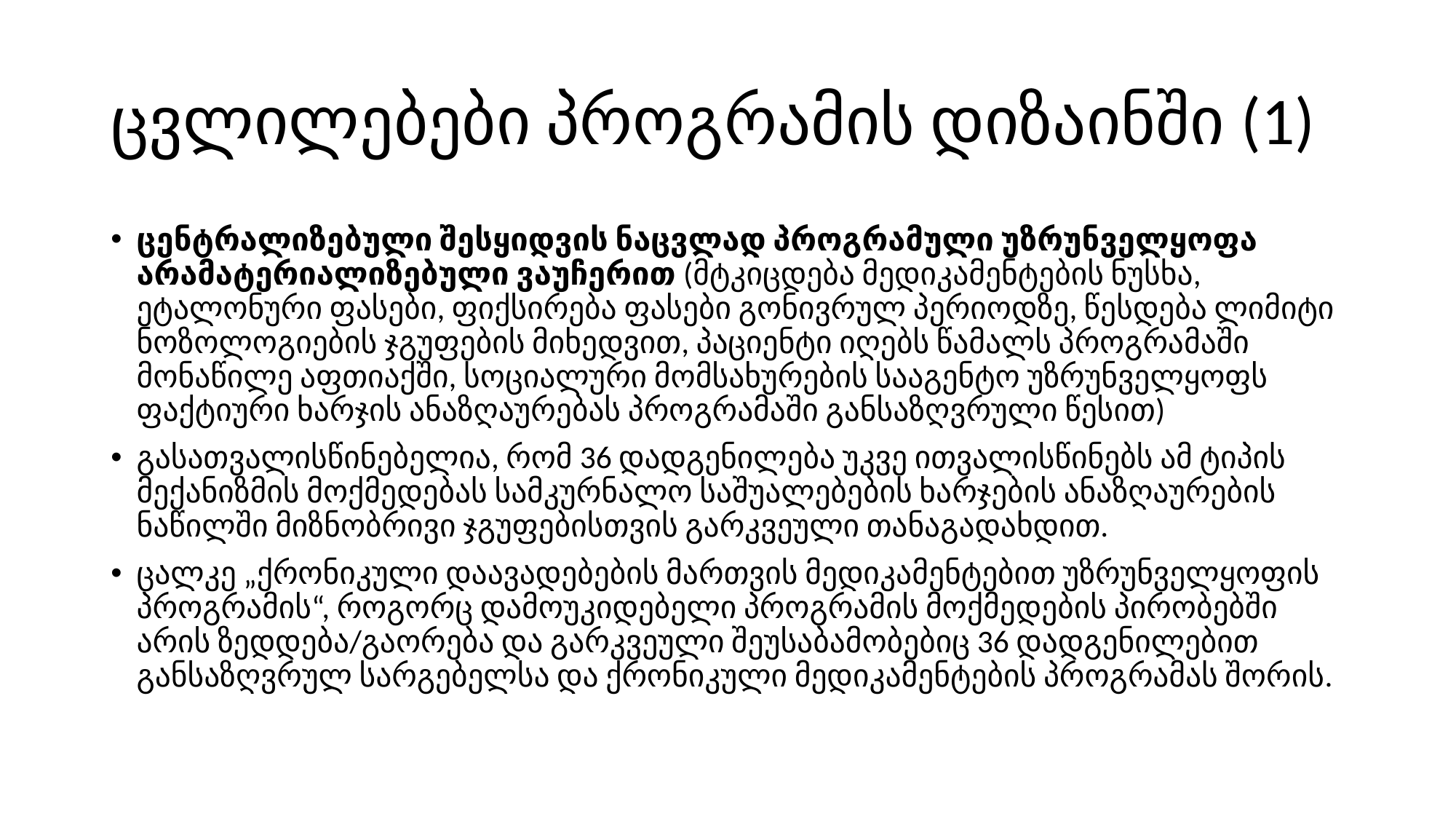

# ცვლილებები პროგრამის დიზაინში (1)
ცენტრალიზებული შესყიდვის ნაცვლად პროგრამული უზრუნველყოფა არამატერიალიზებული ვაუჩერით (მტკიცდება მედიკამენტების ნუსხა, ეტალონური ფასები, ფიქსირება ფასები გონივრულ პერიოდზე, წესდება ლიმიტი ნოზოლოგიების ჯგუფების მიხედვით, პაციენტი იღებს წამალს პროგრამაში მონაწილე აფთიაქში, სოციალური მომსახურების სააგენტო უზრუნველყოფს ფაქტიური ხარჯის ანაზღაურებას პროგრამაში განსაზღვრული წესით)
გასათვალისწინებელია, რომ 36 დადგენილება უკვე ითვალისწინებს ამ ტიპის მექანიზმის მოქმედებას სამკურნალო საშუალებების ხარჯების ანაზღაურების ნაწილში მიზნობრივი ჯგუფებისთვის გარკვეული თანაგადახდით.
ცალკე „ქრონიკული დაავადებების მართვის მედიკამენტებით უზრუნველყოფის პროგრამის“, როგორც დამოუკიდებელი პროგრამის მოქმედების პირობებში არის ზედდება/გაორება და გარკვეული შეუსაბამობებიც 36 დადგენილებით განსაზღვრულ სარგებელსა და ქრონიკული მედიკამენტების პროგრამას შორის.